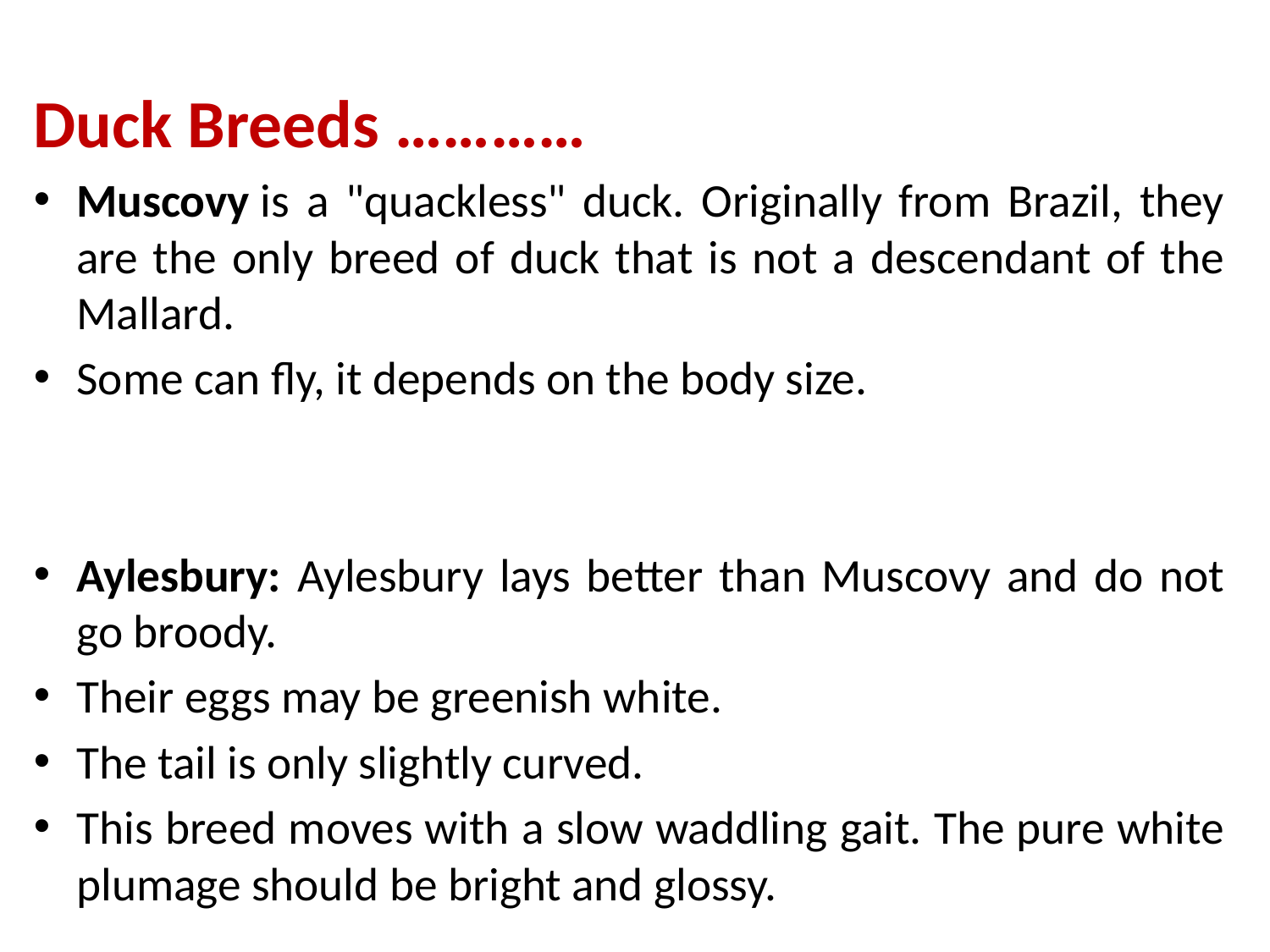

Duck Breeds …………
Muscovy is a "quackless" duck. Originally from Brazil, they are the only breed of duck that is not a descendant of the Mallard.
Some can fly, it depends on the body size.

Aylesbury: Aylesbury lays better than Muscovy and do not go broody.
Their eggs may be greenish white.
The tail is only slightly curved.
This breed moves with a slow waddling gait. The pure white plumage should be bright and glossy.